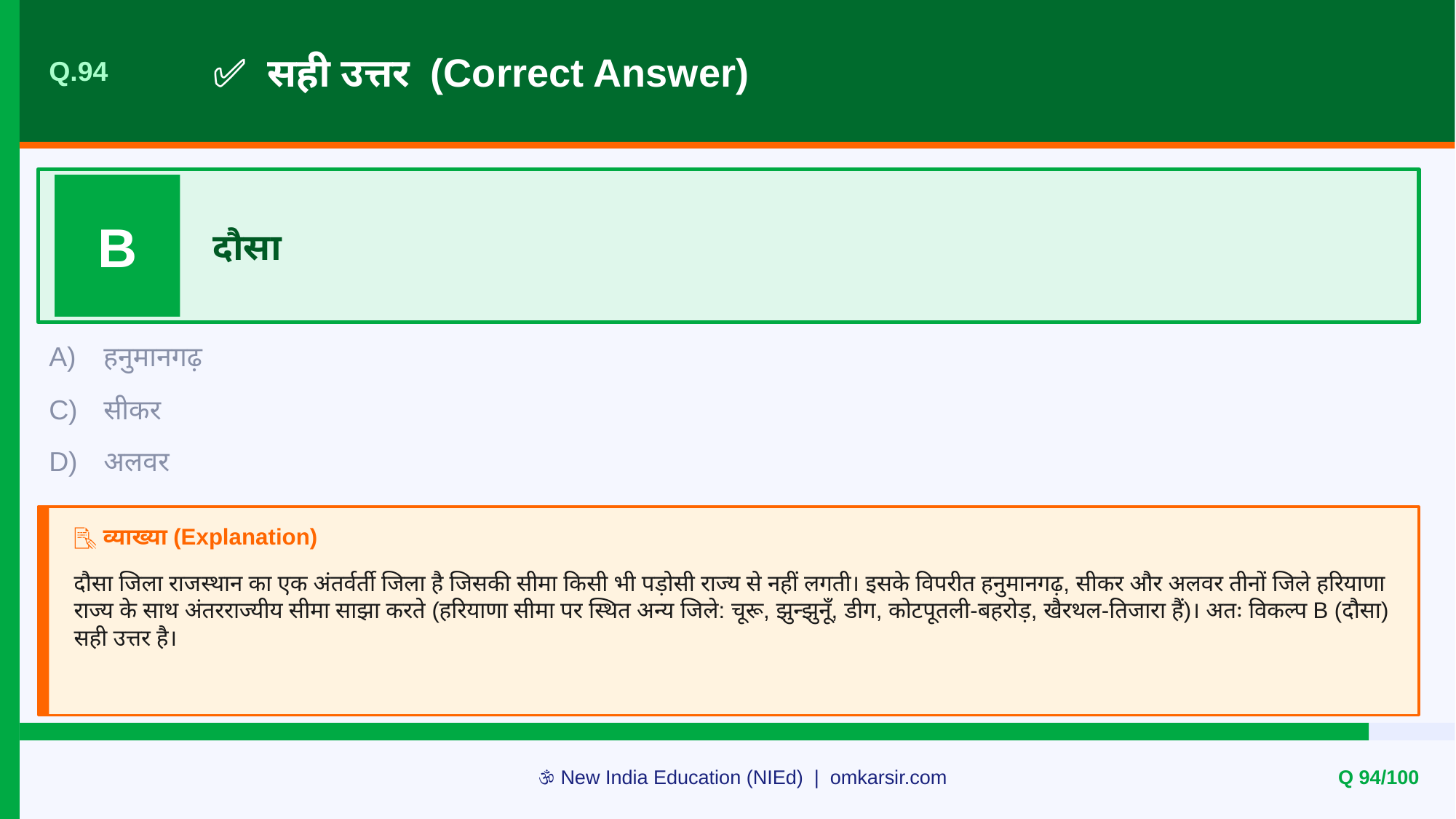

✅  सही उत्तर  (Correct Answer)
Q.94

B
दौसा
A)
हनुमानगढ़
C)
सीकर
D)
अलवर

📝 व्याख्या (Explanation)
दौसा जिला राजस्थान का एक अंतर्वर्ती जिला है जिसकी सीमा किसी भी पड़ोसी राज्य से नहीं लगती। इसके विपरीत हनुमानगढ़, सीकर और अलवर तीनों जिले हरियाणा राज्य के साथ अंतरराज्यीय सीमा साझा करते (हरियाणा सीमा पर स्थित अन्य जिले: चूरू, झुन्झुनूँ, डीग, कोटपूतली-बहरोड़, खैरथल-तिजारा हैं)। अतः विकल्प B (दौसा) सही उत्तर है।

🕉️ New India Education (NIEd)  |  omkarsir.com
Q 94/100